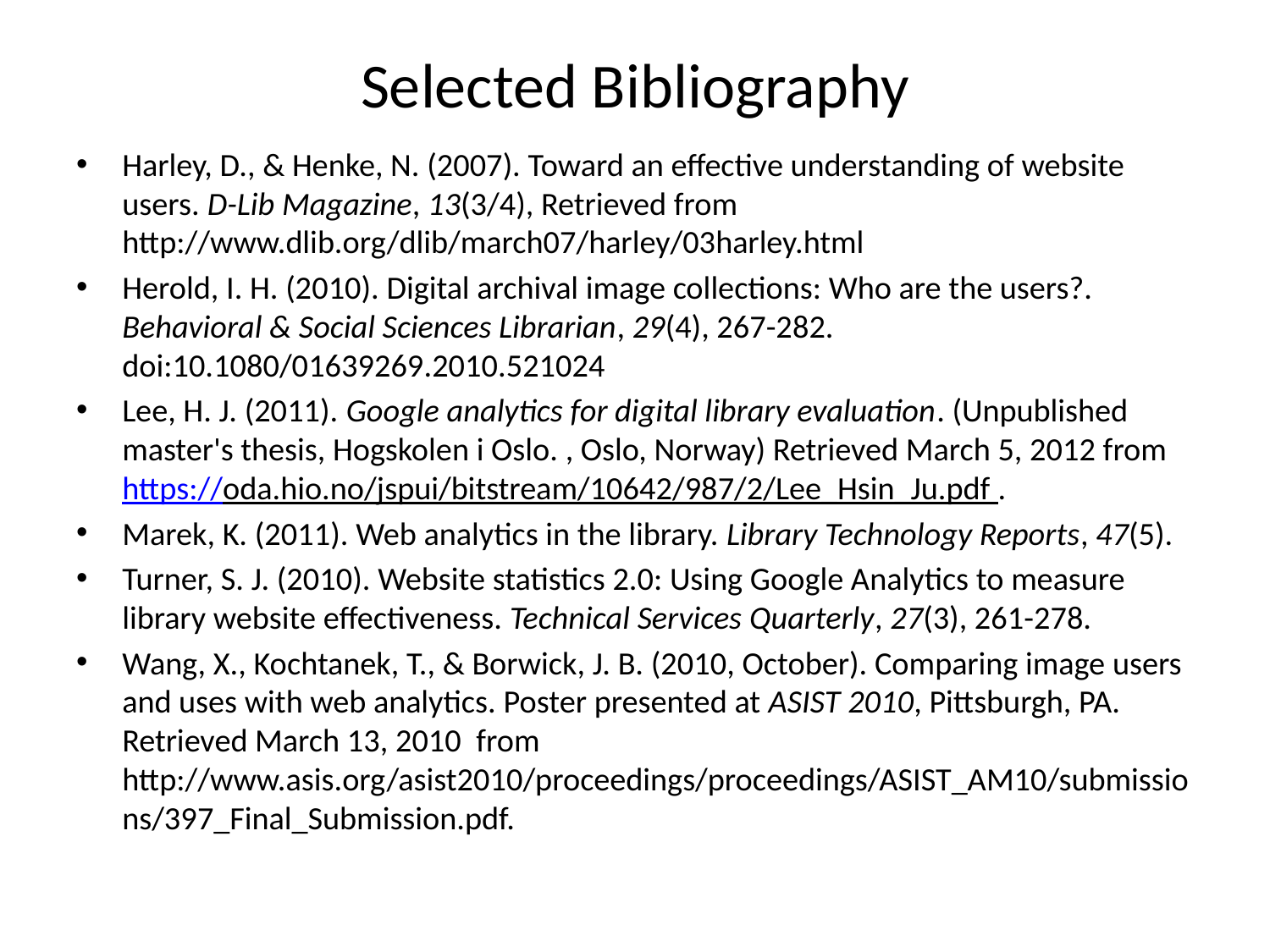

# Selected Bibliography
Harley, D., & Henke, N. (2007). Toward an effective understanding of website users. D-Lib Magazine, 13(3/4), Retrieved from http://www.dlib.org/dlib/march07/harley/03harley.html
Herold, I. H. (2010). Digital archival image collections: Who are the users?. Behavioral & Social Sciences Librarian, 29(4), 267-282. doi:10.1080/01639269.2010.521024
Lee, H. J. (2011). Google analytics for digital library evaluation. (Unpublished master's thesis, Hogskolen i Oslo. , Oslo, Norway) Retrieved March 5, 2012 from https://oda.hio.no/jspui/bitstream/10642/987/2/Lee_Hsin_Ju.pdf .
Marek, K. (2011). Web analytics in the library. Library Technology Reports, 47(5).
Turner, S. J. (2010). Website statistics 2.0: Using Google Analytics to measure library website effectiveness. Technical Services Quarterly, 27(3), 261-278.
Wang, X., Kochtanek, T., & Borwick, J. B. (2010, October). Comparing image users and uses with web analytics. Poster presented at ASIST 2010, Pittsburgh, PA. Retrieved March 13, 2010  from http://www.asis.org/asist2010/proceedings/proceedings/ASIST_AM10/submissions/397_Final_Submission.pdf.